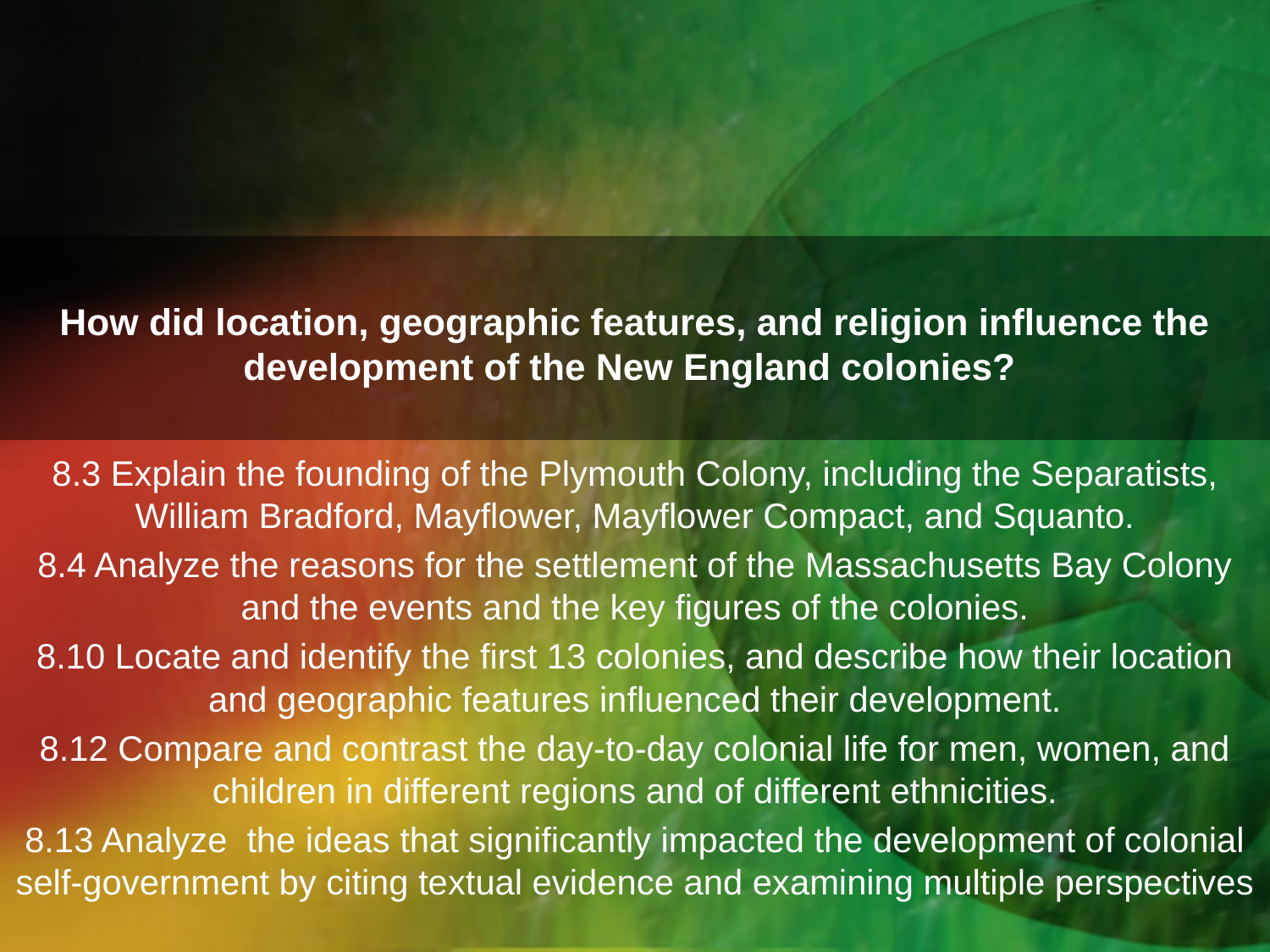

# How did location, geographic features, and religion influence the development of the New England colonies?
8.3 Explain the founding of the Plymouth Colony, including the Separatists, William Bradford, Mayflower, Mayflower Compact, and Squanto.
8.4 Analyze the reasons for the settlement of the Massachusetts Bay Colony and the events and the key figures of the colonies.
8.10 Locate and identify the first 13 colonies, and describe how their location and geographic features influenced their development.
8.12 Compare and contrast the day-to-day colonial life for men, women, and children in different regions and of different ethnicities.
8.13 Analyze  the ideas that significantly impacted the development of colonial self-government by citing textual evidence and examining multiple perspectives